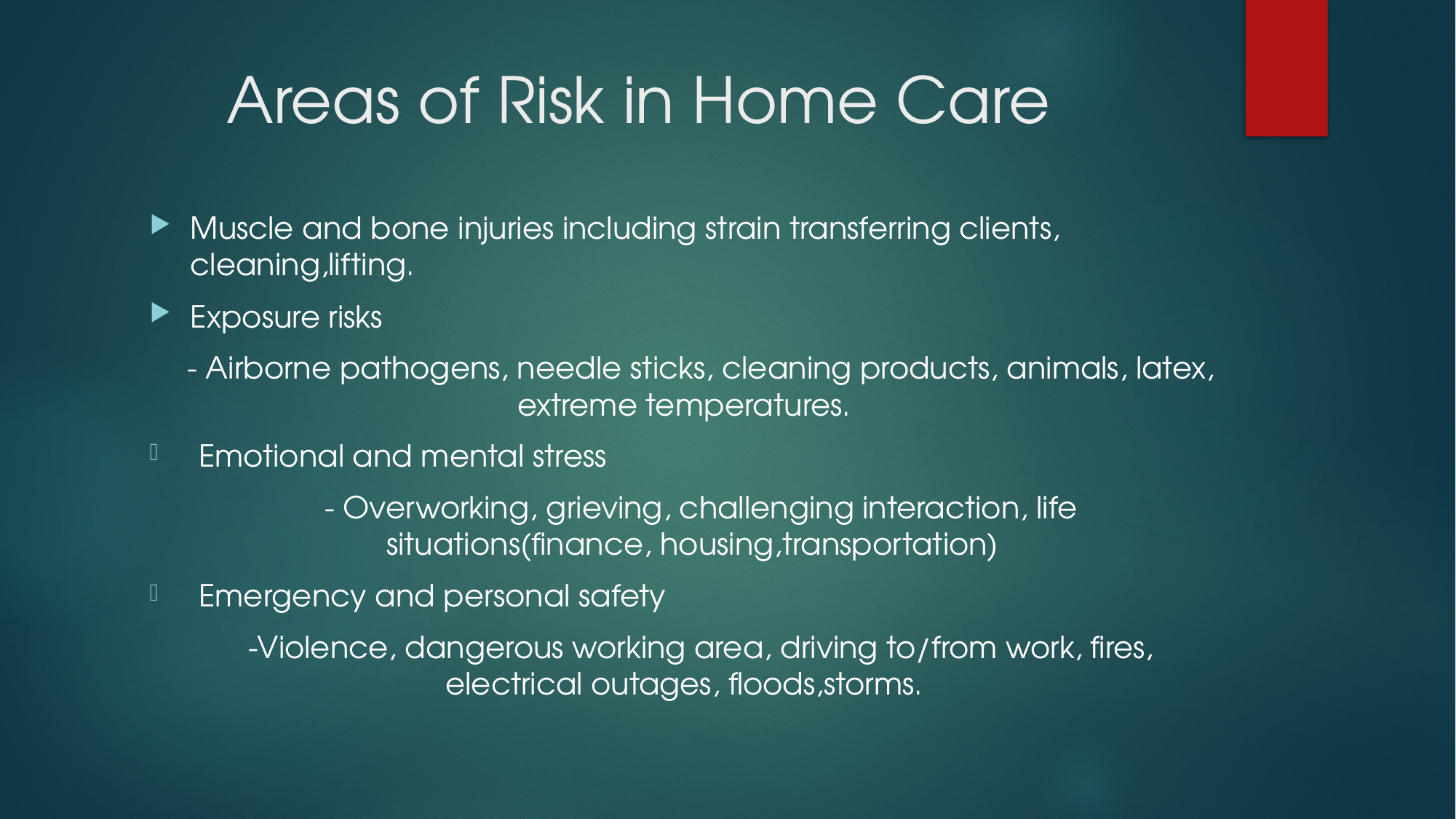

# Areas of Risk in Home Care
Muscle and bone injuries including strain transferring clients, cleaning,lifting.
Exposure risks
    - Airborne pathogens, needle sticks, cleaning products, animals, latex, extreme temperatures.
 Emotional and mental stress
    - Overworking, grieving, challenging interaction, life   situations(finance, housing,transportation)
 Emergency and personal safety
    -Violence, dangerous working area, driving to/from work, fires, electrical outages, floods,storms.